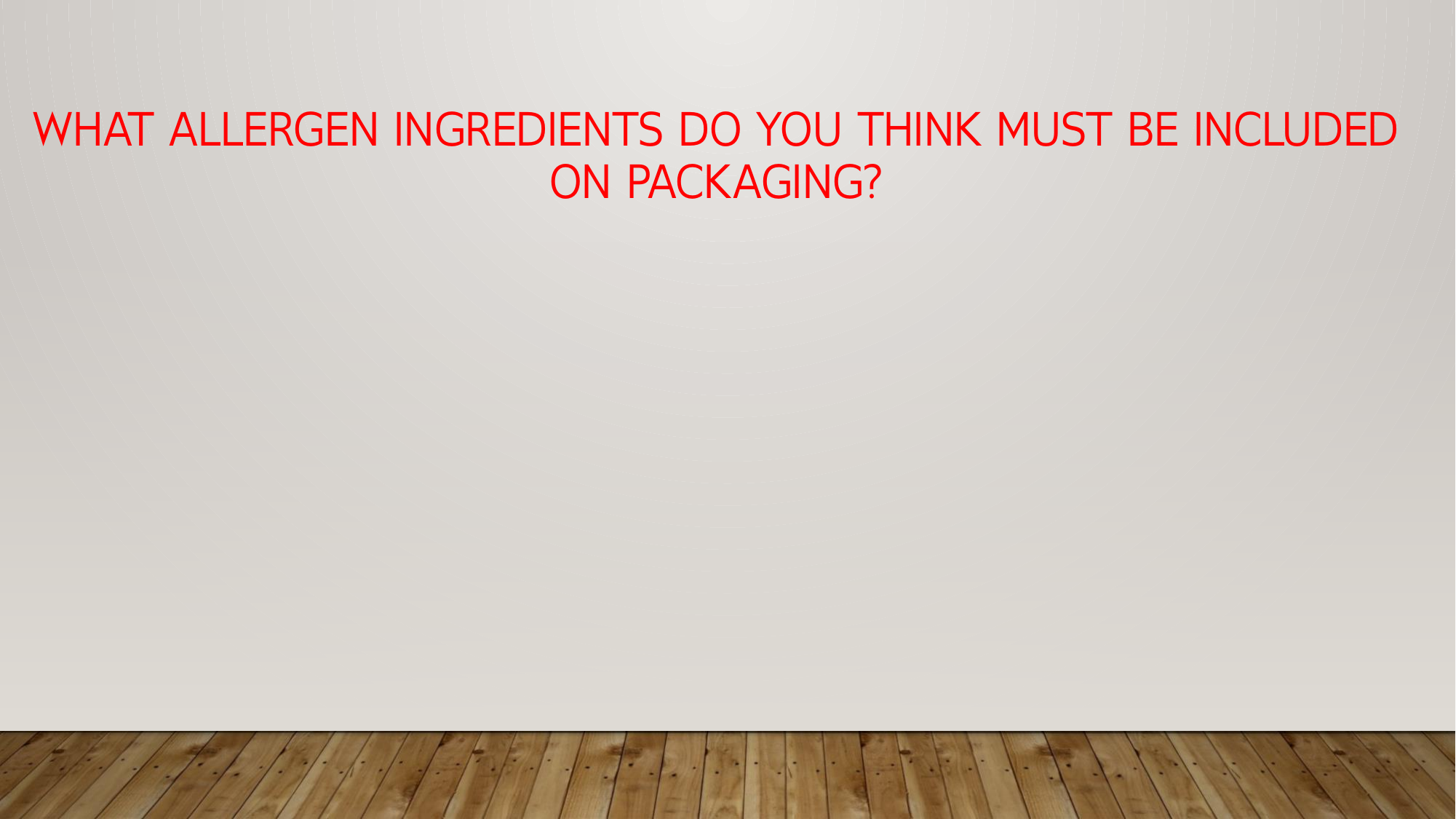

What allergen ingredients do you think must be included on packaging?